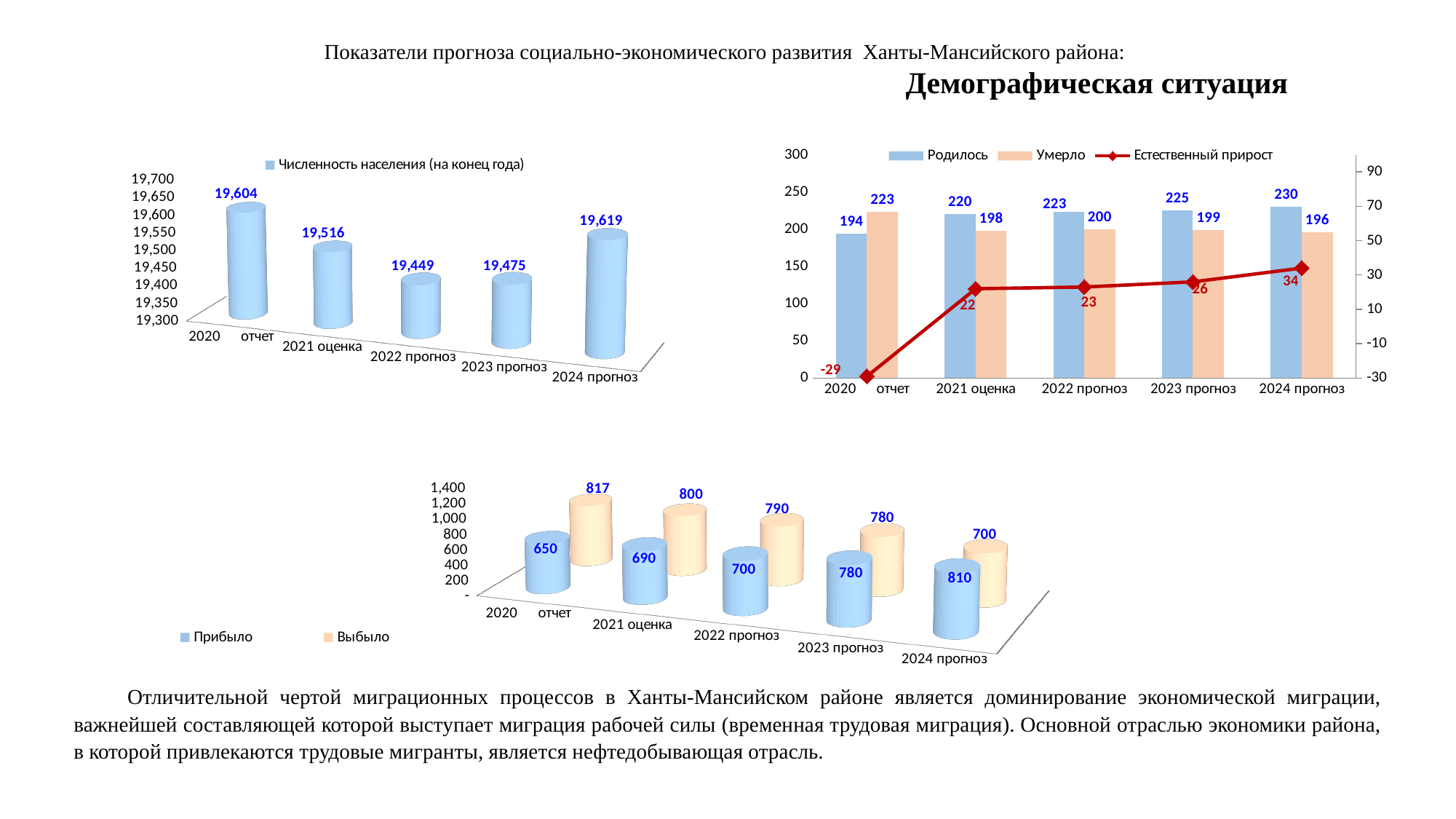

# Показатели прогноза социально-экономического развития  Ханты-Мансийского района: Демографическая ситуация

### Chart

| Category | Родилось | Умерло | Естественный прирост |
|---|---|---|---|
| 2020      отчет | 194.0 | 223.0 | -29.0 |
| 2021 оценка | 220.0 | 198.0 | 22.0 |
| 2022 прогноз | 223.0 | 200.0 | 23.0 |
| 2023 прогноз | 225.0 | 199.0 | 26.0 |
| 2024 прогноз | 230.0 | 196.0 | 34.0 |

[unsupported chart]

[unsupported chart]

Отличительной чертой миграционных процессов в Ханты-Мансийском районе является доминирование экономической миграции, важнейшей составляющей которой выступает миграция рабочей силы (временная трудовая миграция). Основной отраслью экономики района, в которой привлекаются трудовые мигранты, является нефтедобывающая отрасль.